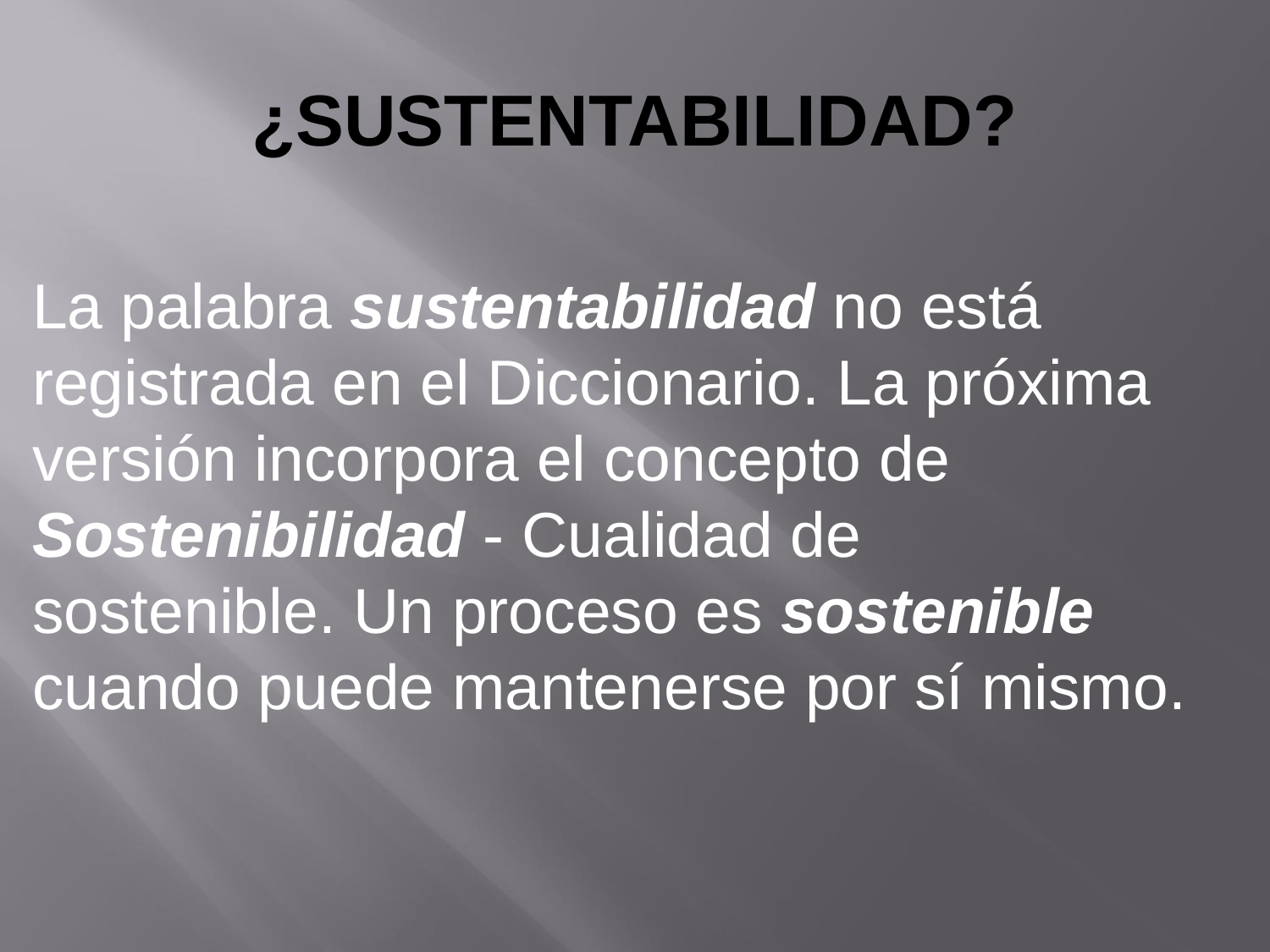

# ¿SUSTENTABILIDAD?

La palabra sustentabilidad no está registrada en el Diccionario. La próxima versión incorpora el concepto de Sostenibilidad - Cualidad de sostenible. Un proceso es sostenible cuando puede mantenerse por sí mismo.